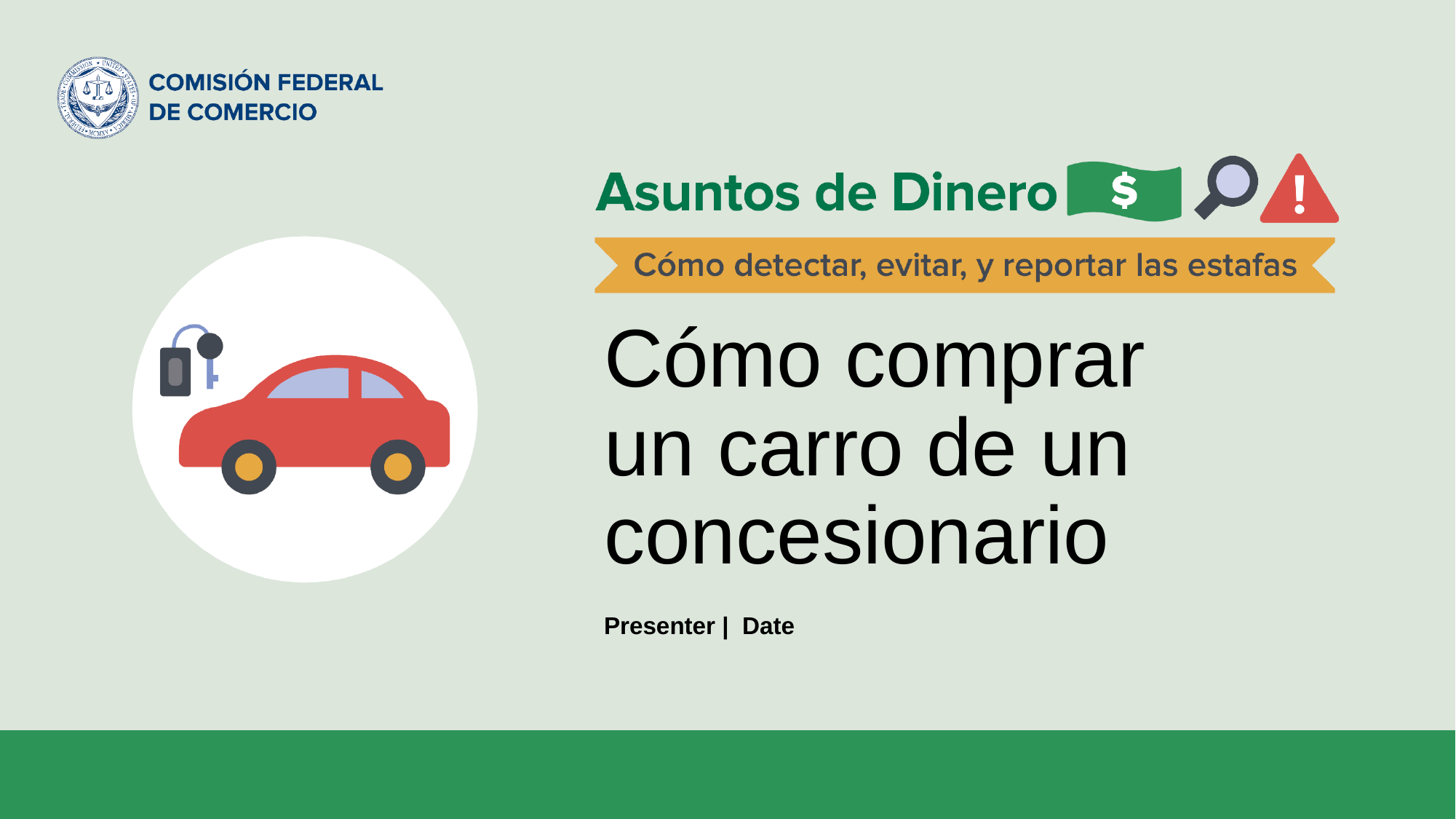

# Cómo comprar un carro de un concesionario
Presenter |  Date